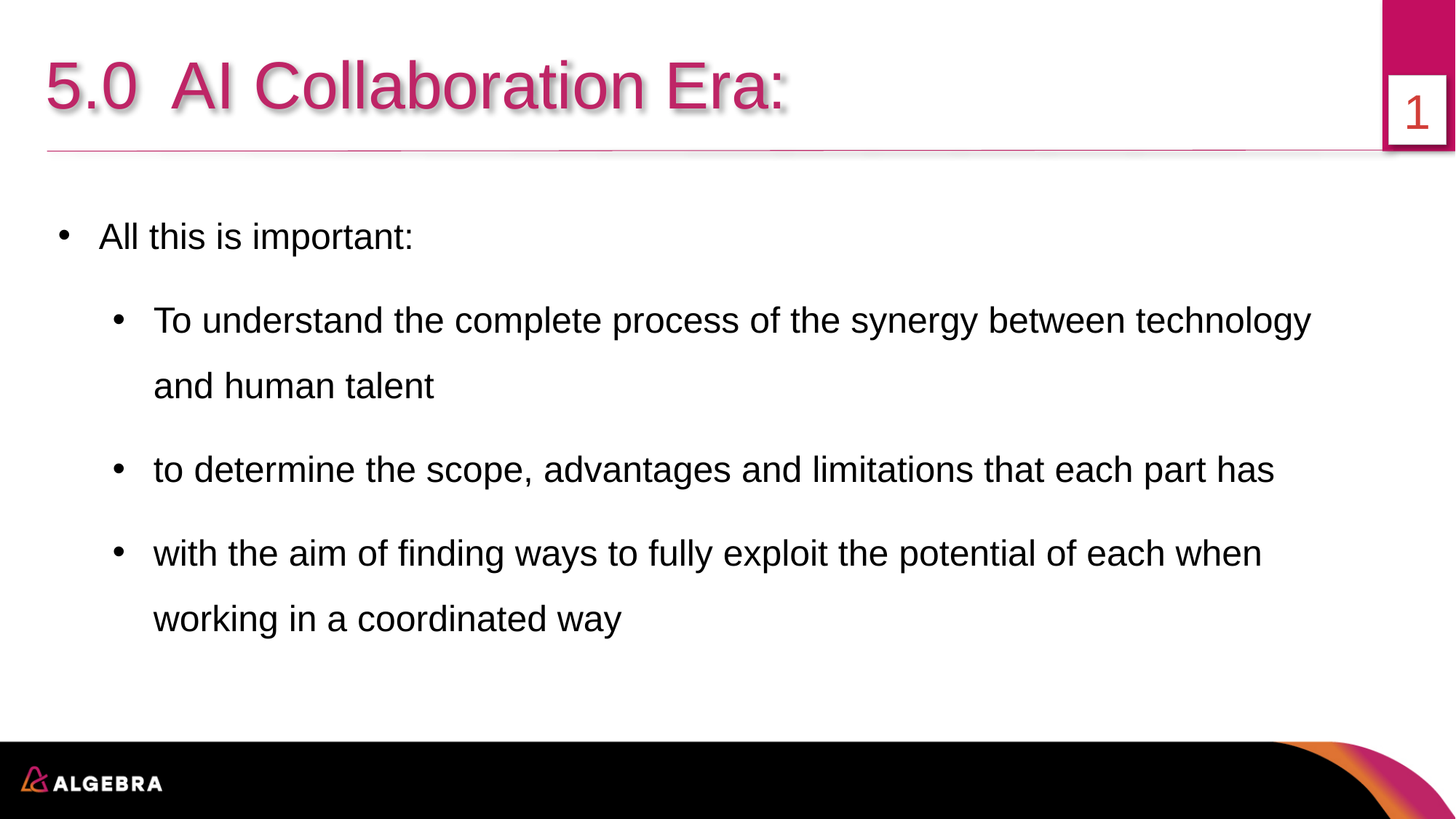

5.0  AI Collaboration Era:
1
All this is important:
To understand the complete process of the synergy between technology and human talent
to determine the scope, advantages and limitations that each part has
with the aim of finding ways to fully exploit the potential of each when working in a coordinated way